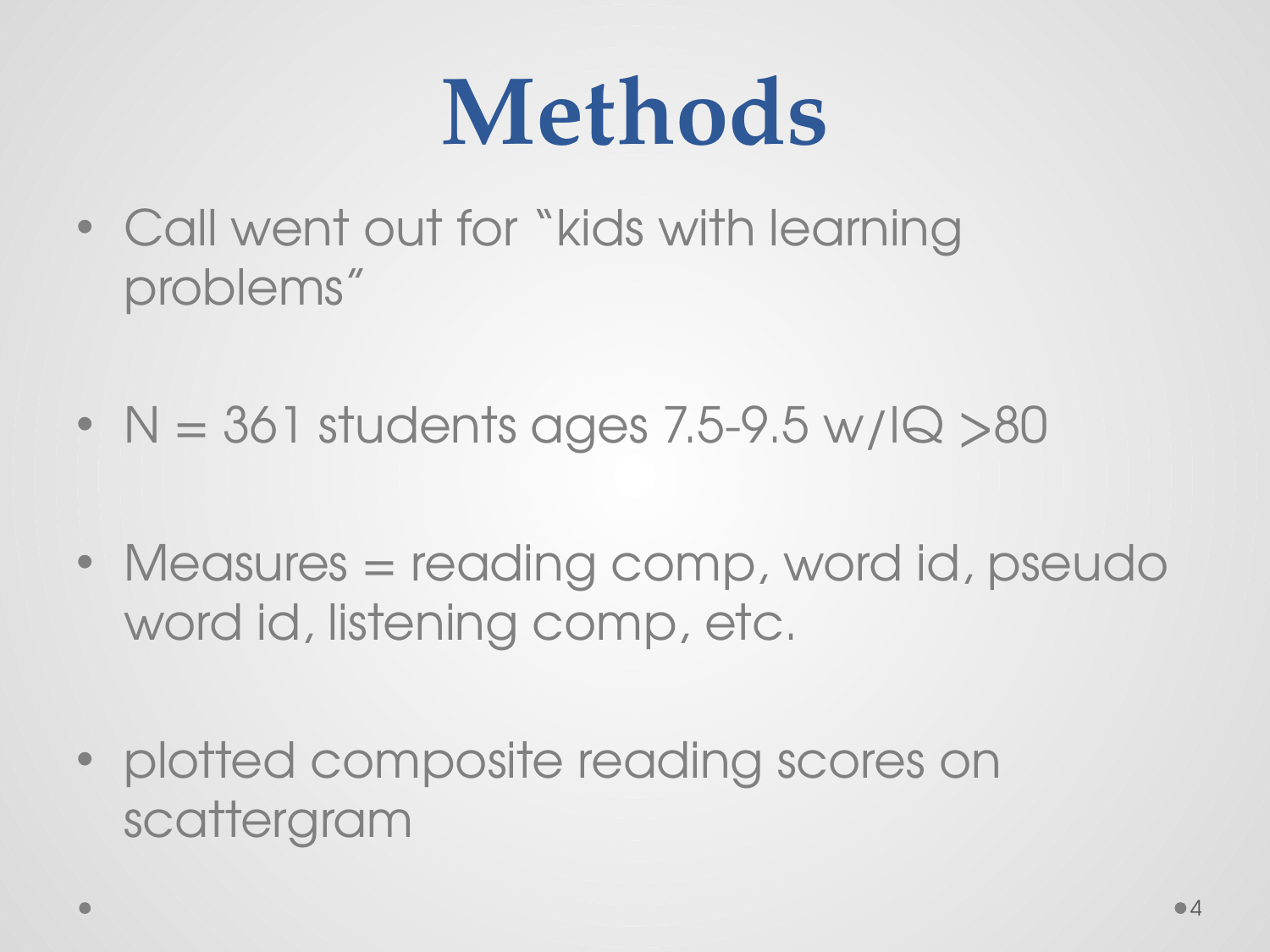

# Methods
Call went out for “kids with learning problems”

N = 361 students ages 7.5-9.5 w/IQ >80

Measures = reading comp, word id, pseudo word id, listening comp, etc.

plotted composite reading scores on scattergram
4